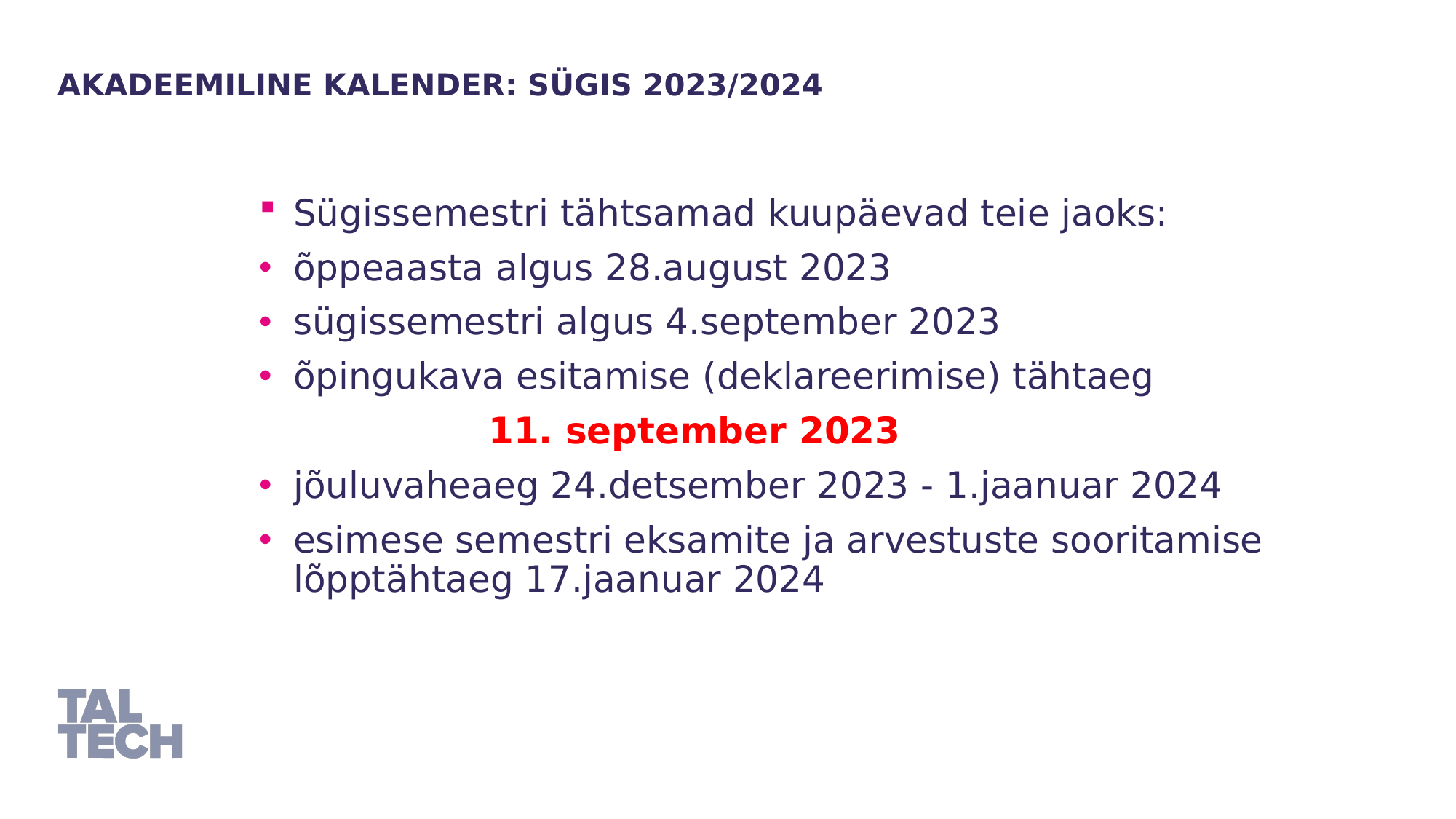

Akadeemiline kalender: sügis 2023/2024
Sügissemestri tähtsamad kuupäevad teie jaoks:
õppeaasta algus 28.august 2023
sügissemestri algus 4.september 2023
õpingukava esitamise (deklareerimise) tähtaeg
                  11. september 2023
jõuluvaheaeg 24.detsember 2023 - 1.jaanuar 2024
esimese semestri eksamite ja arvestuste sooritamise lõpptähtaeg 17.jaanuar 2024